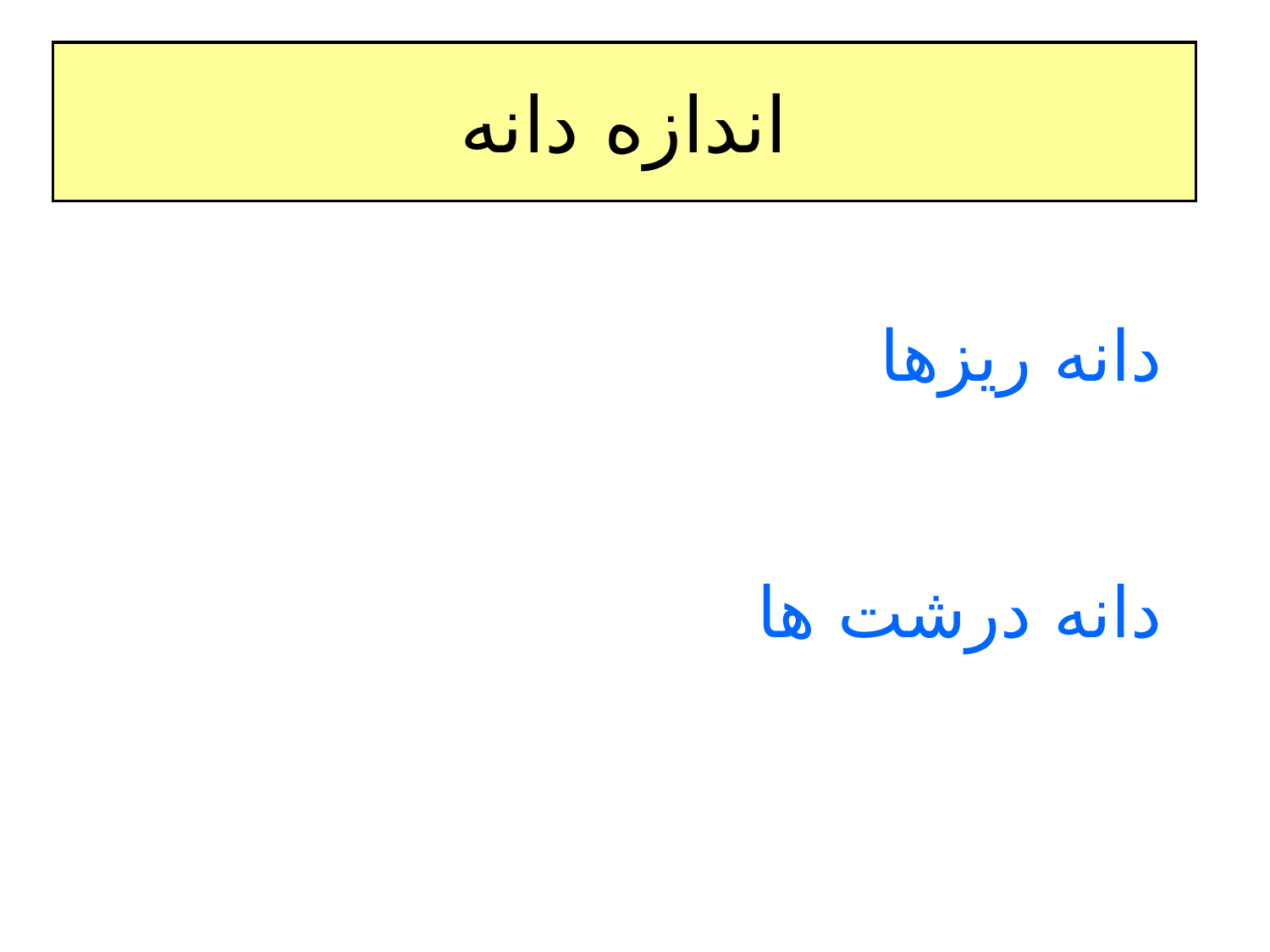

# اندازه دانه

  دانه ریزها

  دانه درشت ها